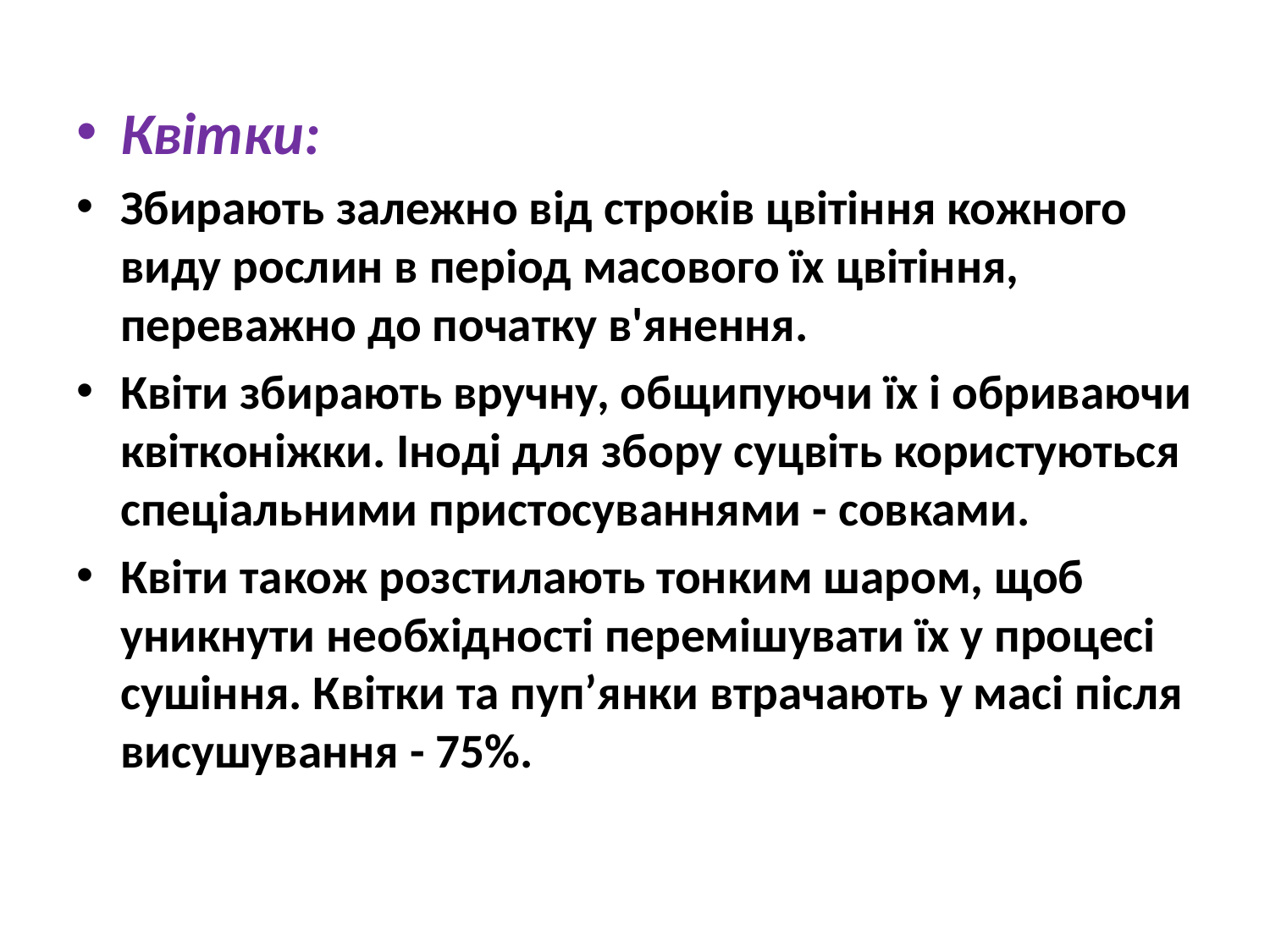

Квітки:
Збирають залежно від строків цвітіння кожного виду рослин в період масового їх цвітіння, переважно до початку в'янення.
Квіти збирають вручну, общипуючи їх і обриваючи квітконіжки. Іноді для збору суцвіть користуються спеціальними пристосуваннями - совками.
Квіти також розстилають тонким шаром, щоб уникнути необхідності перемішувати їх у процесі сушіння. Квітки та пуп’янки втрачають у масі після висушування - 75%.